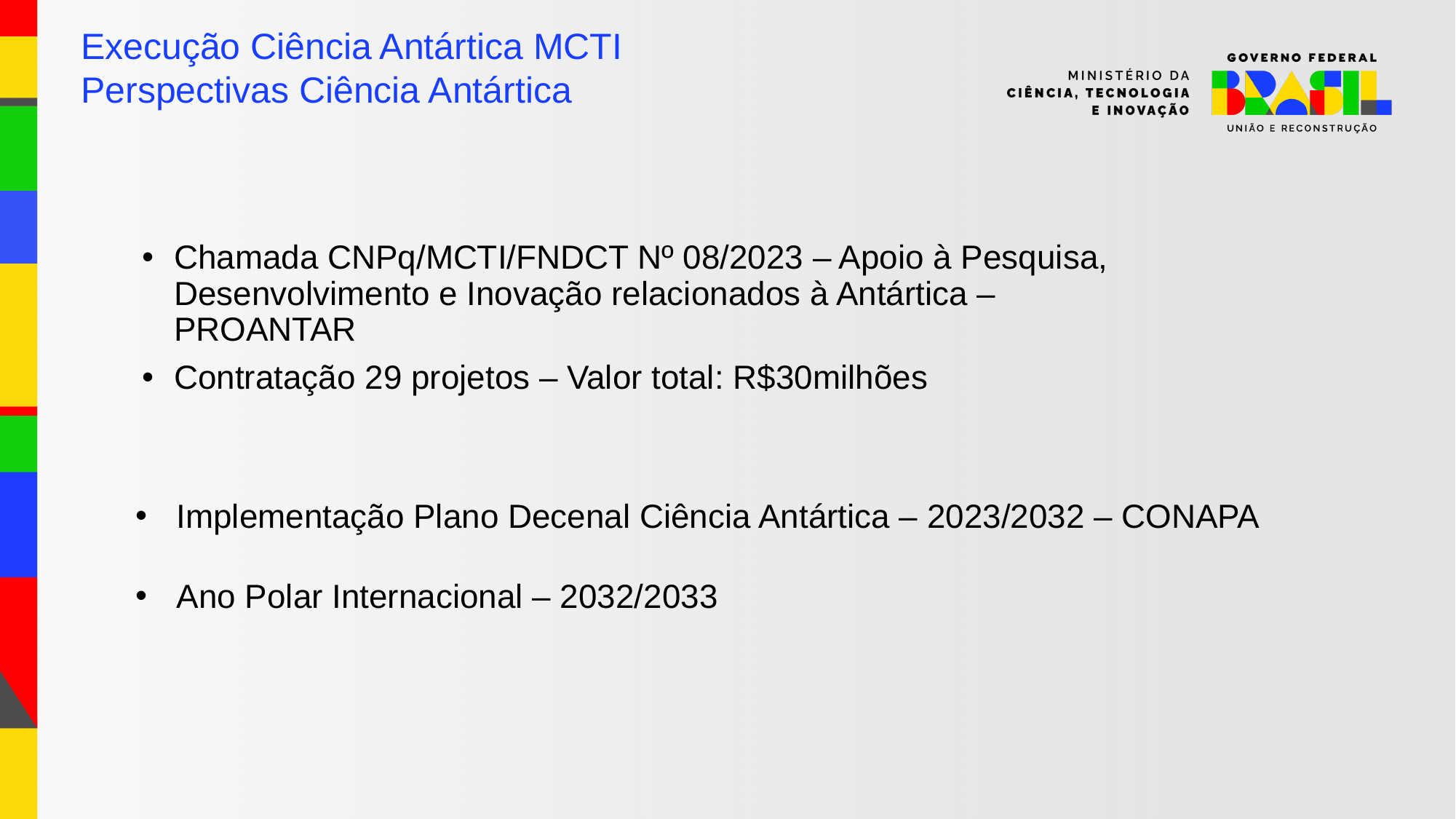

Execução Ciência Antártica MCTI
Perspectivas Ciência Antártica
Chamada CNPq/MCTI/FNDCT Nº 08/2023 – Apoio à Pesquisa, Desenvolvimento e Inovação relacionados à Antártica – PROANTAR
Contratação 29 projetos – Valor total: R$30milhões

Implementação Plano Decenal Ciência Antártica – 2023/2032 – CONAPA

Ano Polar Internacional – 2032/2033